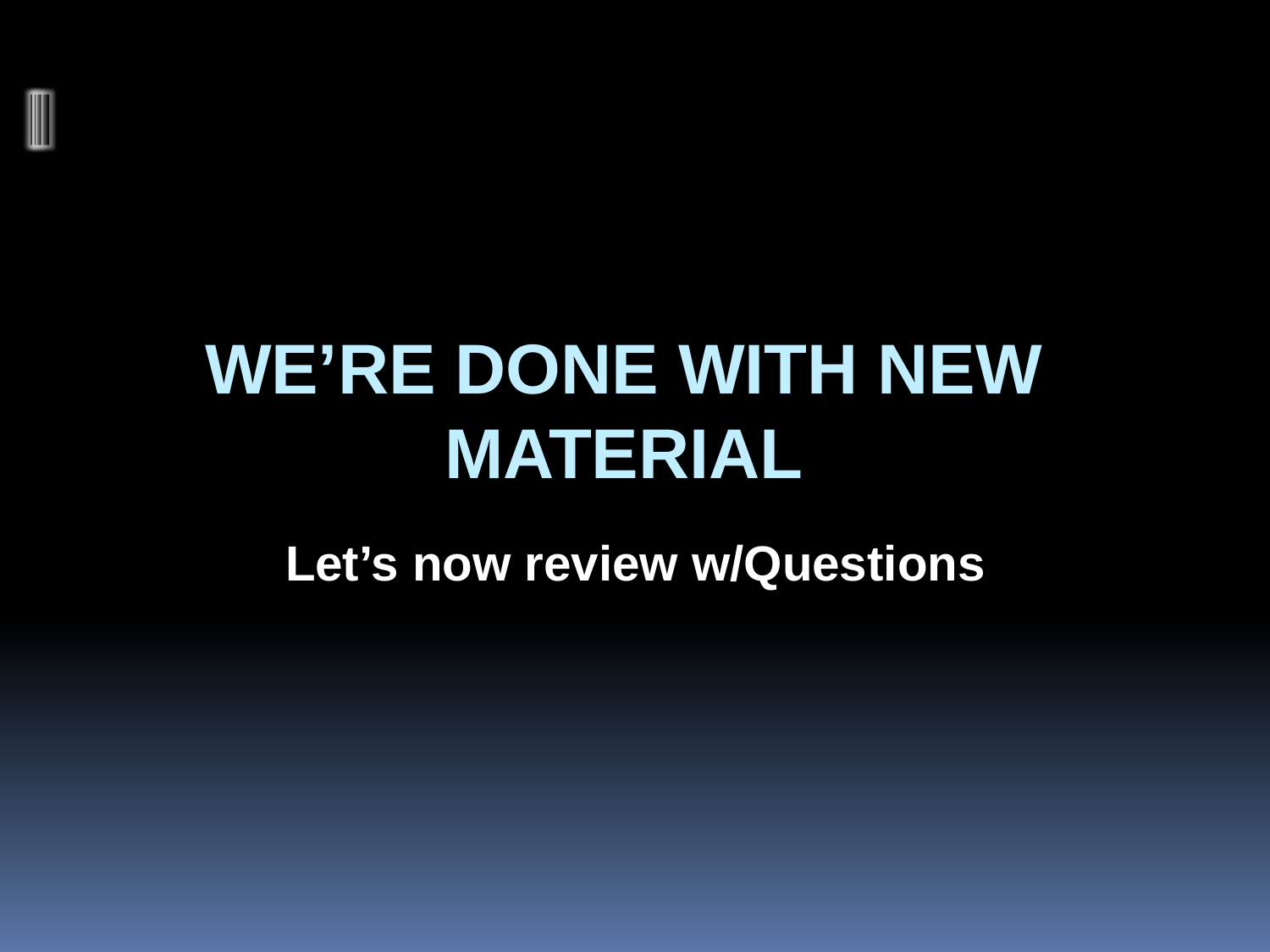

# We’re done with new material
Let’s now review w/Questions